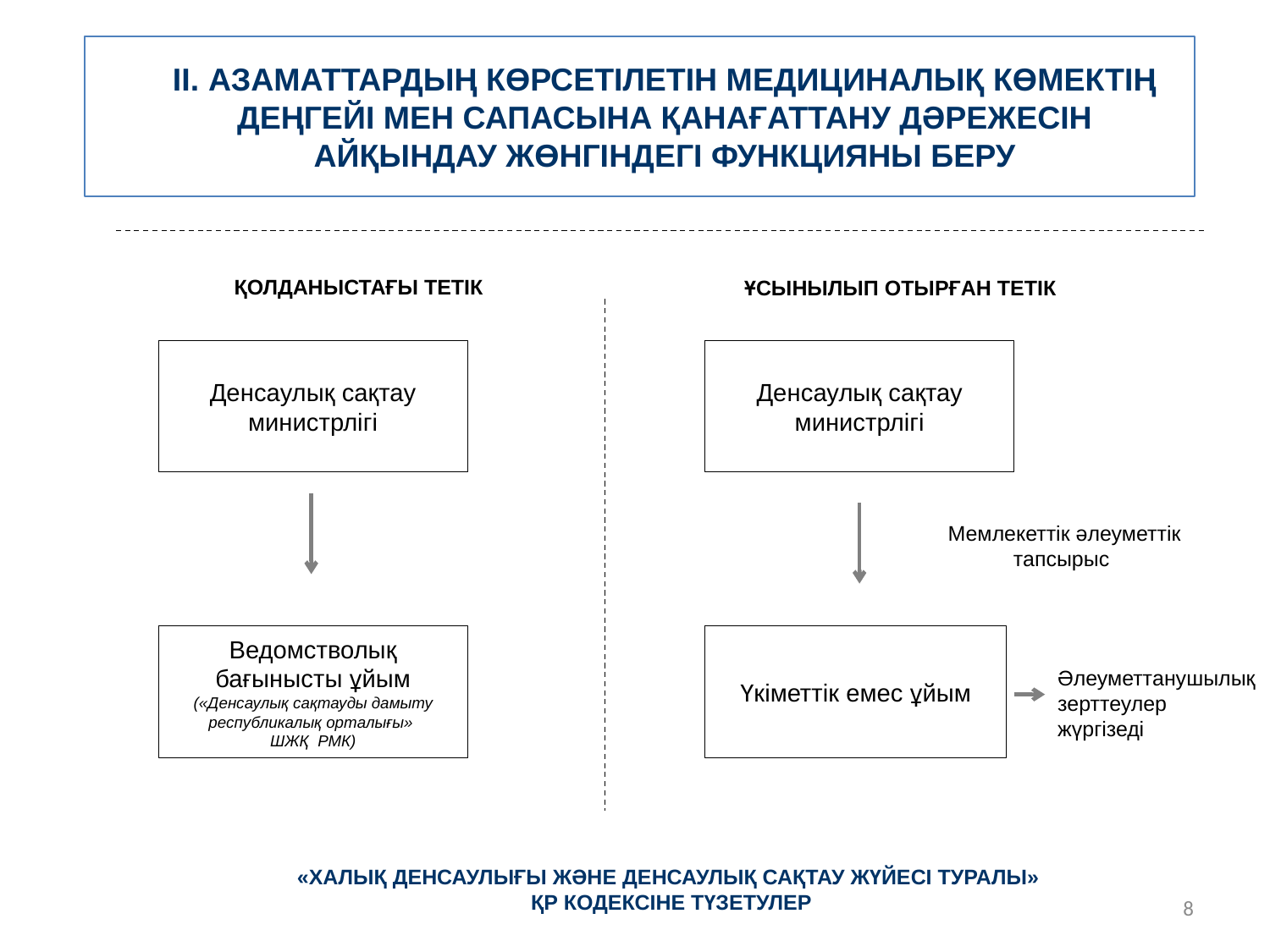

II. АЗАМАТТАРДЫҢ КӨРСЕТІЛЕТІН МЕДИЦИНАЛЫҚ КӨМЕКТІҢ ДЕҢГЕЙІ МЕН САПАСЫНА ҚАНАҒАТТАНУ ДӘРЕЖЕСІН АЙҚЫНДАУ ЖӨНГІНДЕГІ ФУНКЦИЯНЫ БЕРУ

ҚОЛДАНЫСТАҒЫ ТЕТІК
ҰСЫНЫЛЫП ОТЫРҒАН ТЕТІК
Денсаулық сақтау министрлігі
Денсаулық сақтау министрлігі
Мемлекеттік әлеуметтік тапсырыс
Ведомстволық бағынысты ұйым
(«Денсаулық сақтауды дамыту республикалық орталығы»
ШЖҚ  РМК)
Үкіметтік емес ұйым
Әлеуметтанушылық зерттеулер жүргізеді
«ХАЛЫҚ ДЕНСАУЛЫҒЫ ЖӘНЕ ДЕНСАУЛЫҚ САҚТАУ ЖҮЙЕСІ ТУРАЛЫ»
ҚР КОДЕКСІНЕ ТҮЗЕТУЛЕР
8